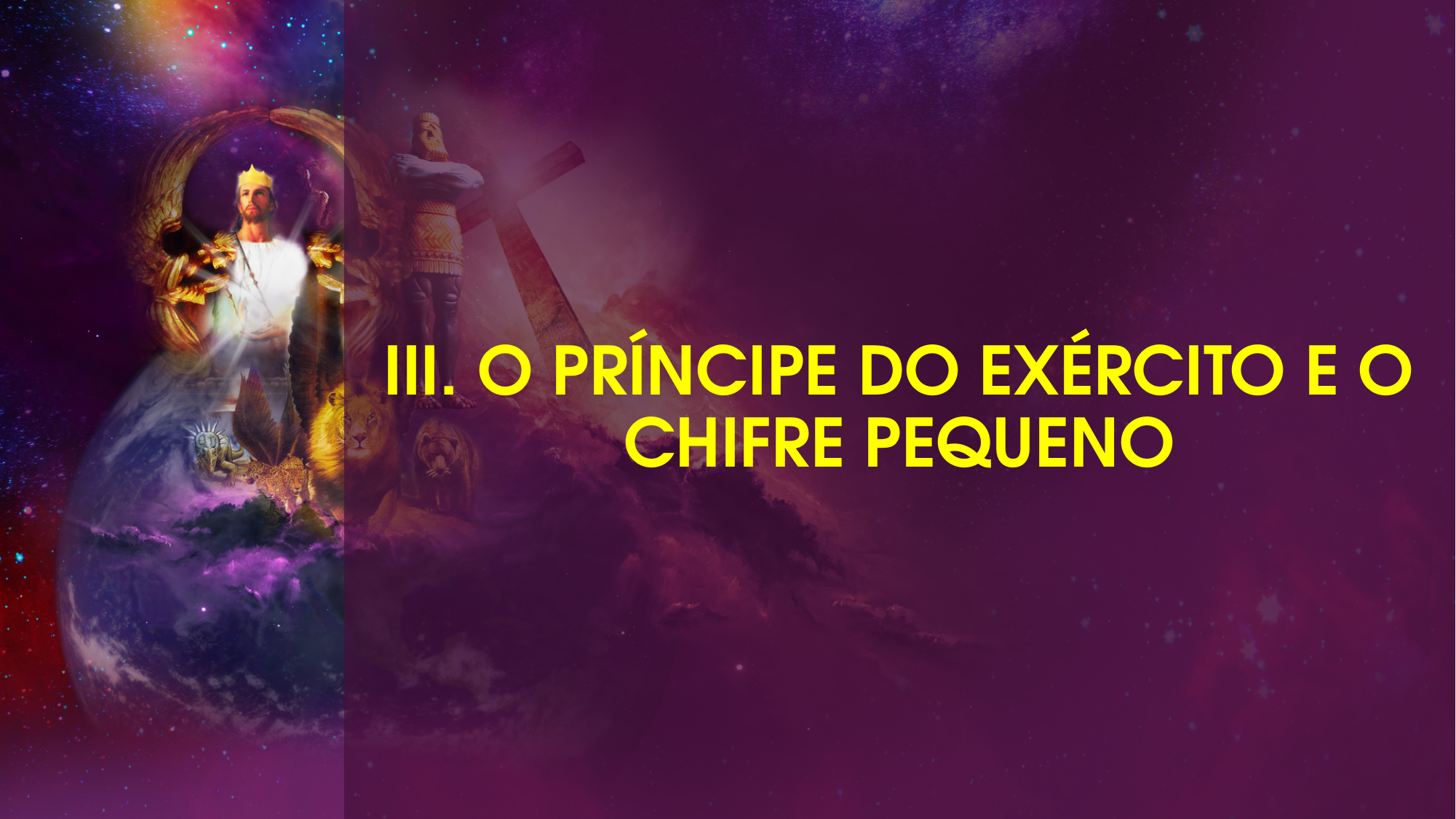

# III. O Príncipe do Exército e o Chifre Pequeno